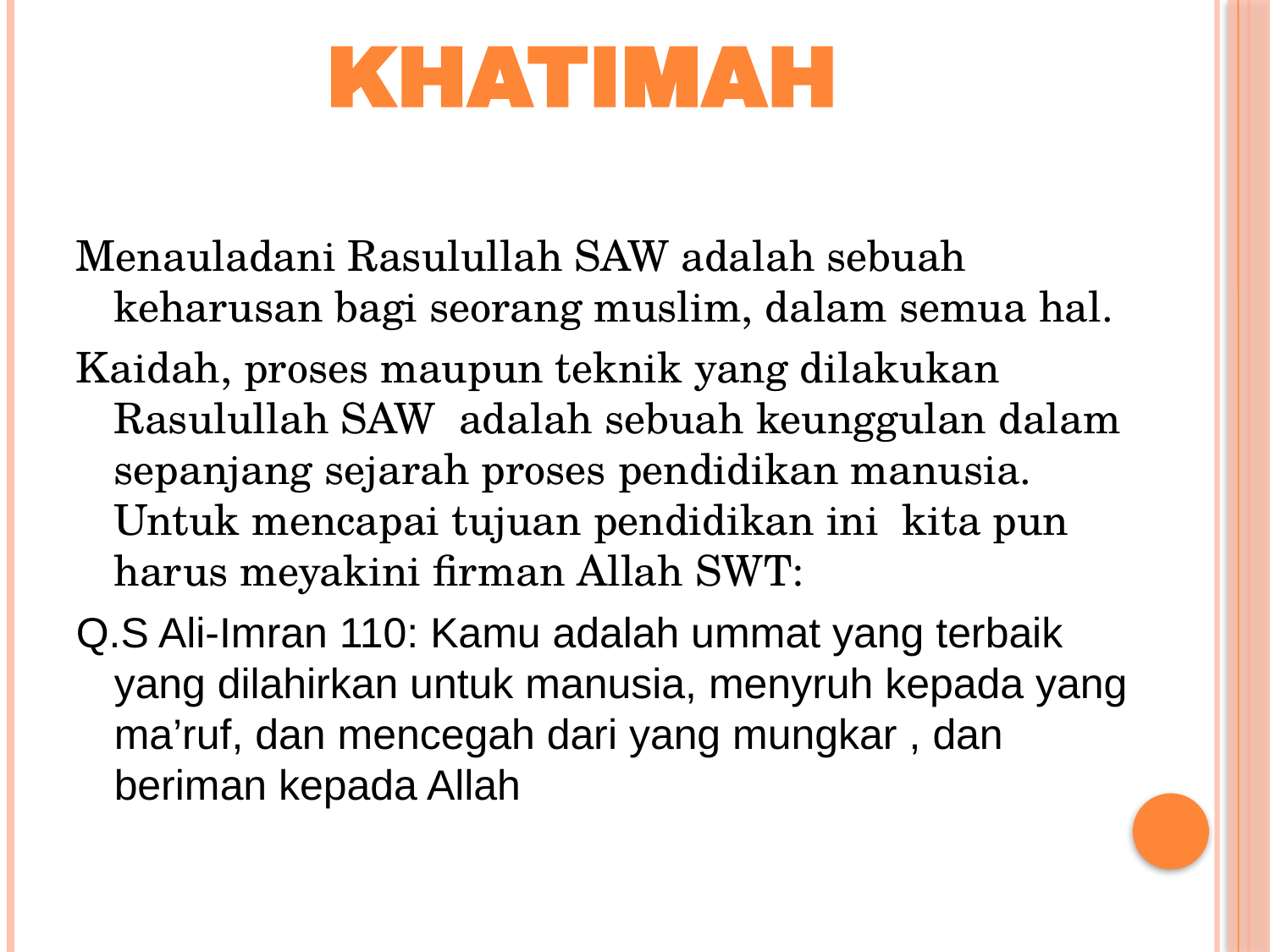

# Khatimah
Menauladani Rasulullah SAW adalah sebuah keharusan bagi seorang muslim, dalam semua hal.
Kaidah, proses maupun teknik yang dilakukan Rasulullah SAW  adalah sebuah keunggulan dalam sepanjang sejarah proses pendidikan manusia. Untuk mencapai tujuan pendidikan ini  kita pun harus meyakini firman Allah SWT:
Q.S Ali-Imran 110: Kamu adalah ummat yang terbaik yang dilahirkan untuk manusia, menyruh kepada yang ma’ruf, dan mencegah dari yang mungkar , dan beriman kepada Allah